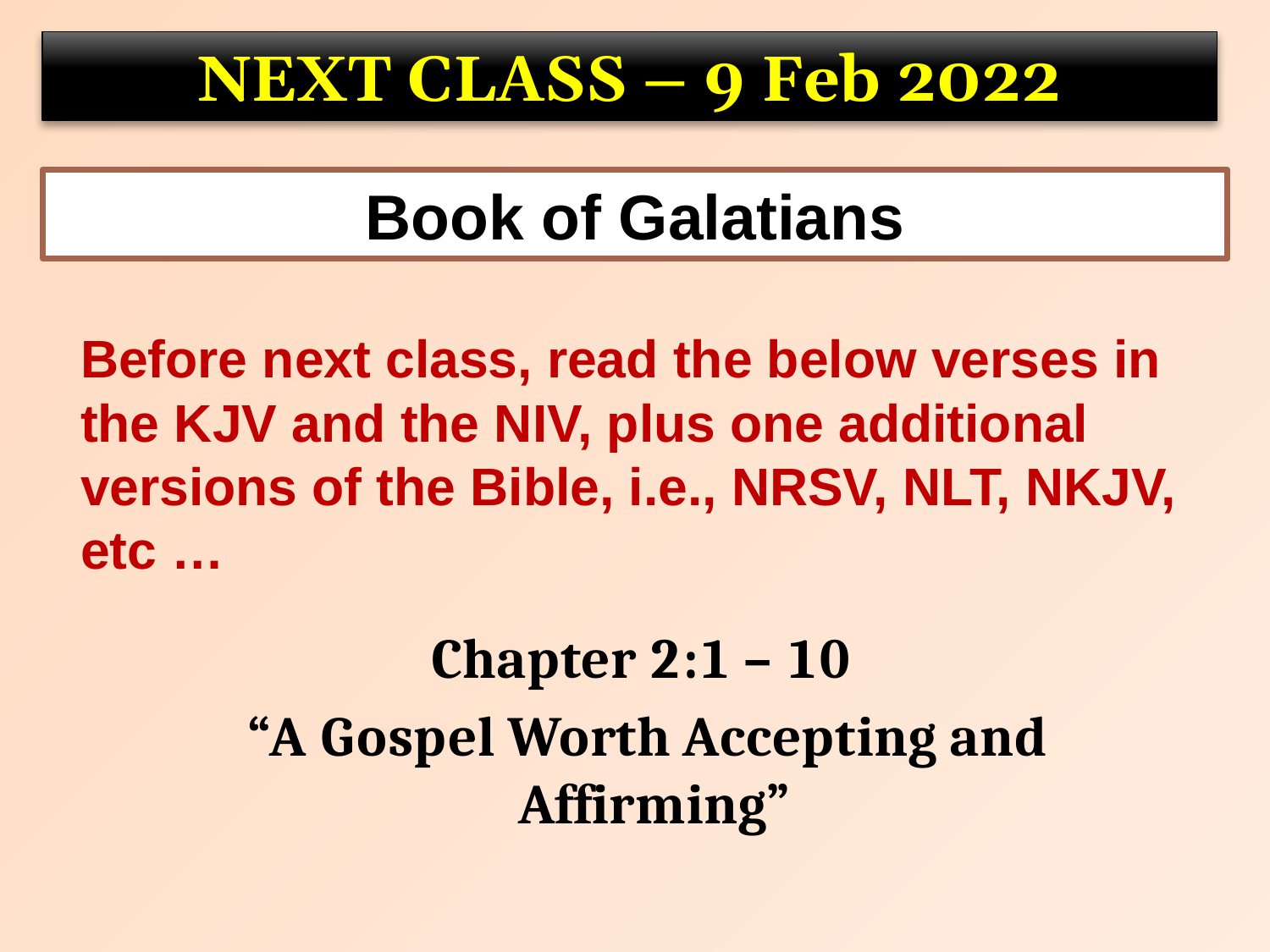

NEXT CLASS – 9 Feb 2022
Book of Galatians
	Before next class, read the below verses in the KJV and the NIV, plus one additional versions of the Bible, i.e., NRSV, NLT, NKJV, etc …
Chapter 2:1 – 10
“A Gospel Worth Accepting and Affirming”